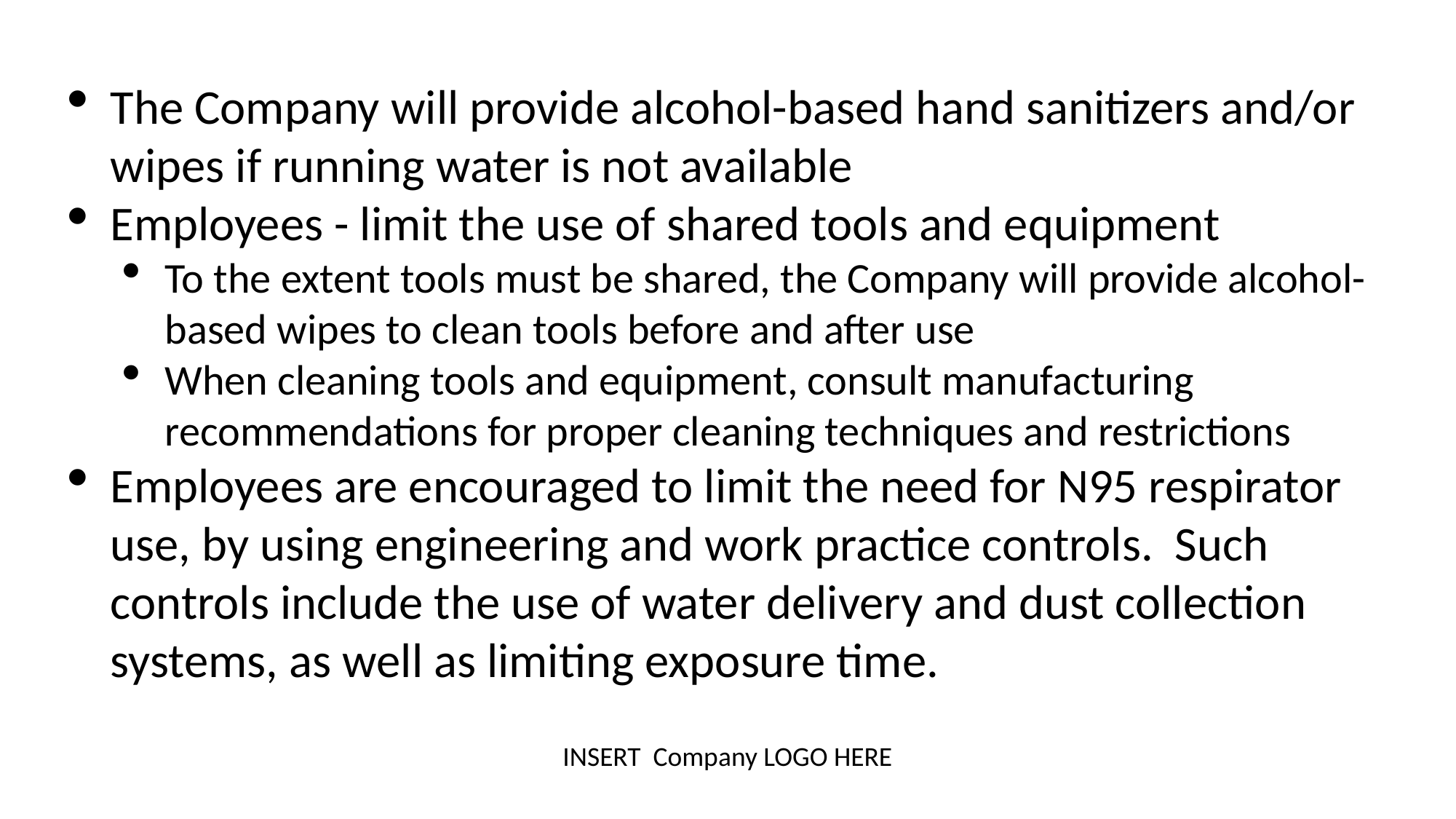

The Company will provide alcohol-based hand sanitizers and/or wipes if running water is not available
Employees - limit the use of shared tools and equipment
To the extent tools must be shared, the Company will provide alcohol-based wipes to clean tools before and after use
When cleaning tools and equipment, consult manufacturing recommendations for proper cleaning techniques and restrictions
Employees are encouraged to limit the need for N95 respirator use, by using engineering and work practice controls.  Such controls include the use of water delivery and dust collection systems, as well as limiting exposure time.

INSERT  Company LOGO HERE